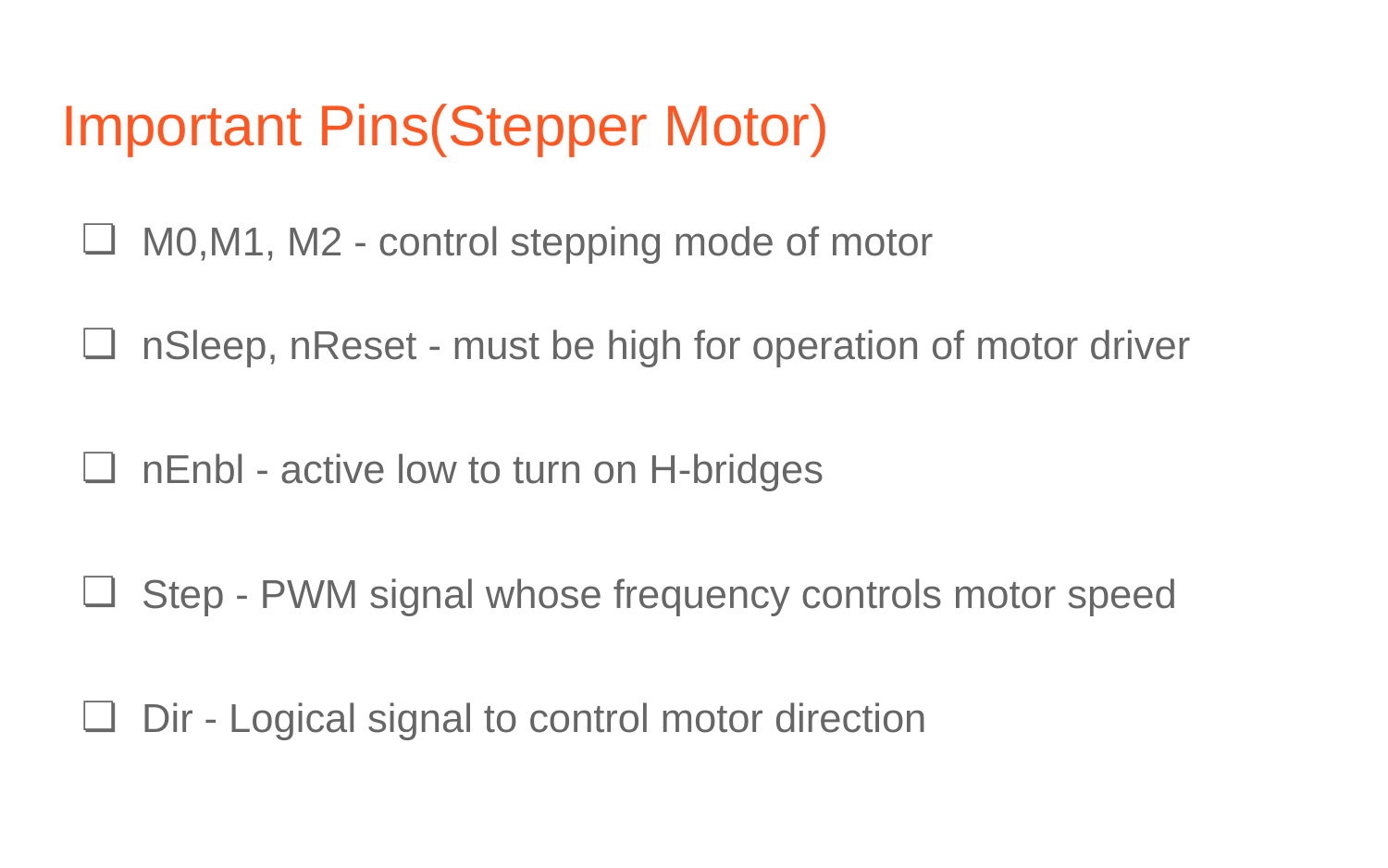

# Important Pins(Stepper Motor)
M0,M1, M2 - control stepping mode of motor

nSleep, nReset - must be high for operation of motor driver

nEnbl - active low to turn on H-bridges

Step - PWM signal whose frequency controls motor speed

Dir - Logical signal to control motor direction